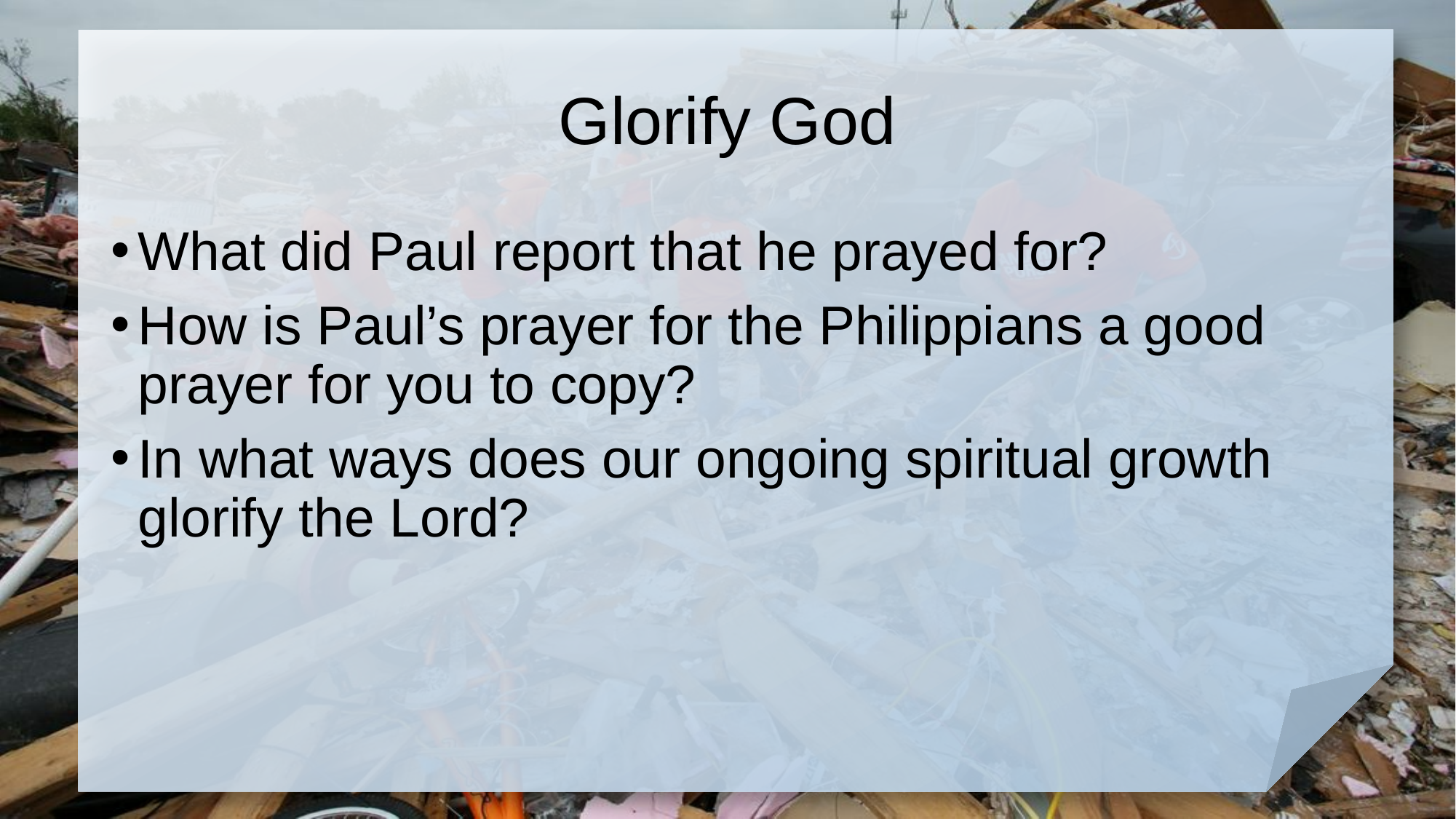

# Glorify God
What did Paul report that he prayed for?
How is Paul’s prayer for the Philippians a good prayer for you to copy?
In what ways does our ongoing spiritual growth glorify the Lord?